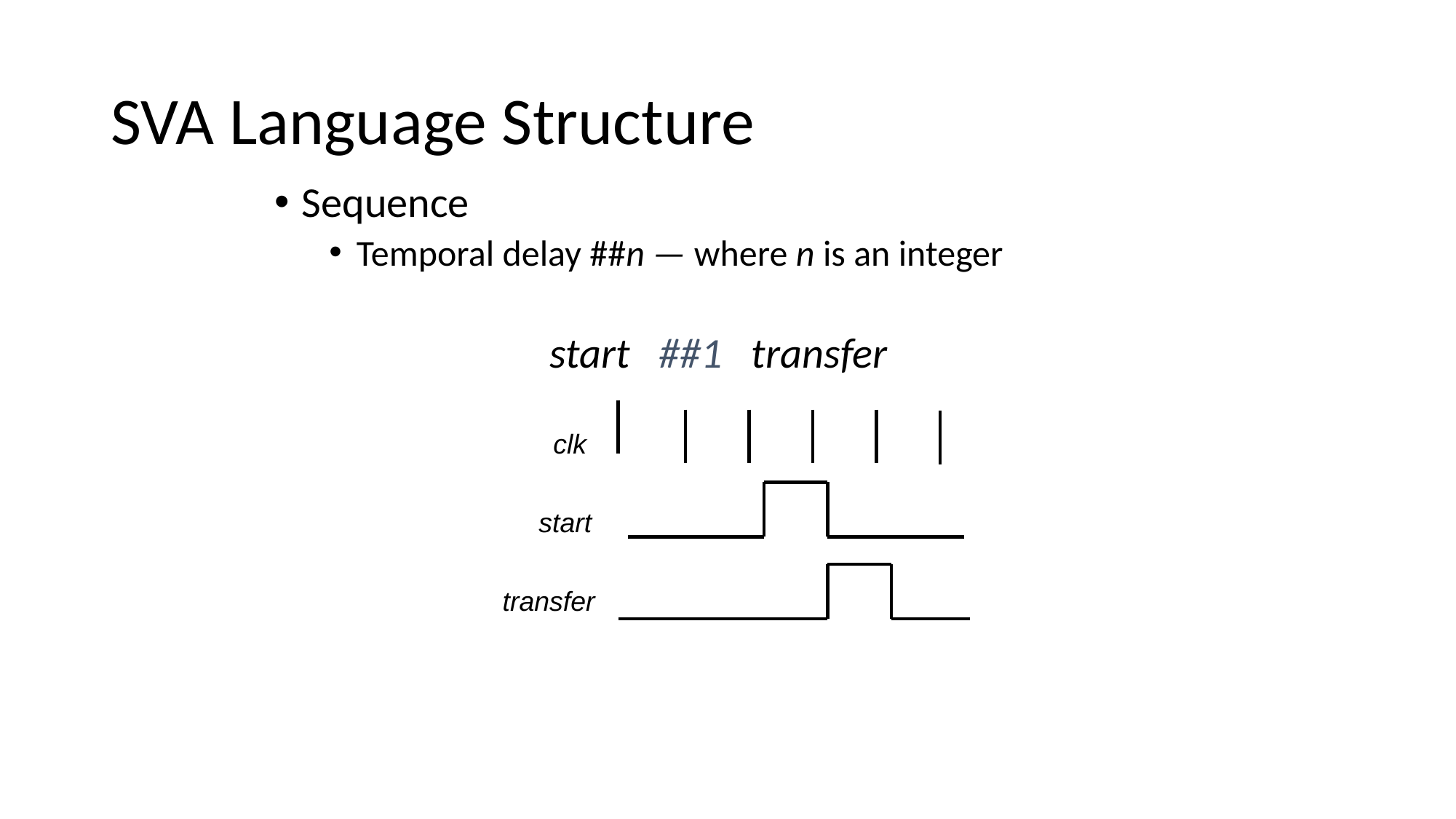

# SVA Language Structure
Sequence
Temporal delay ##n — where n is an integer
start   ##1   transfer
clk
start
transfer